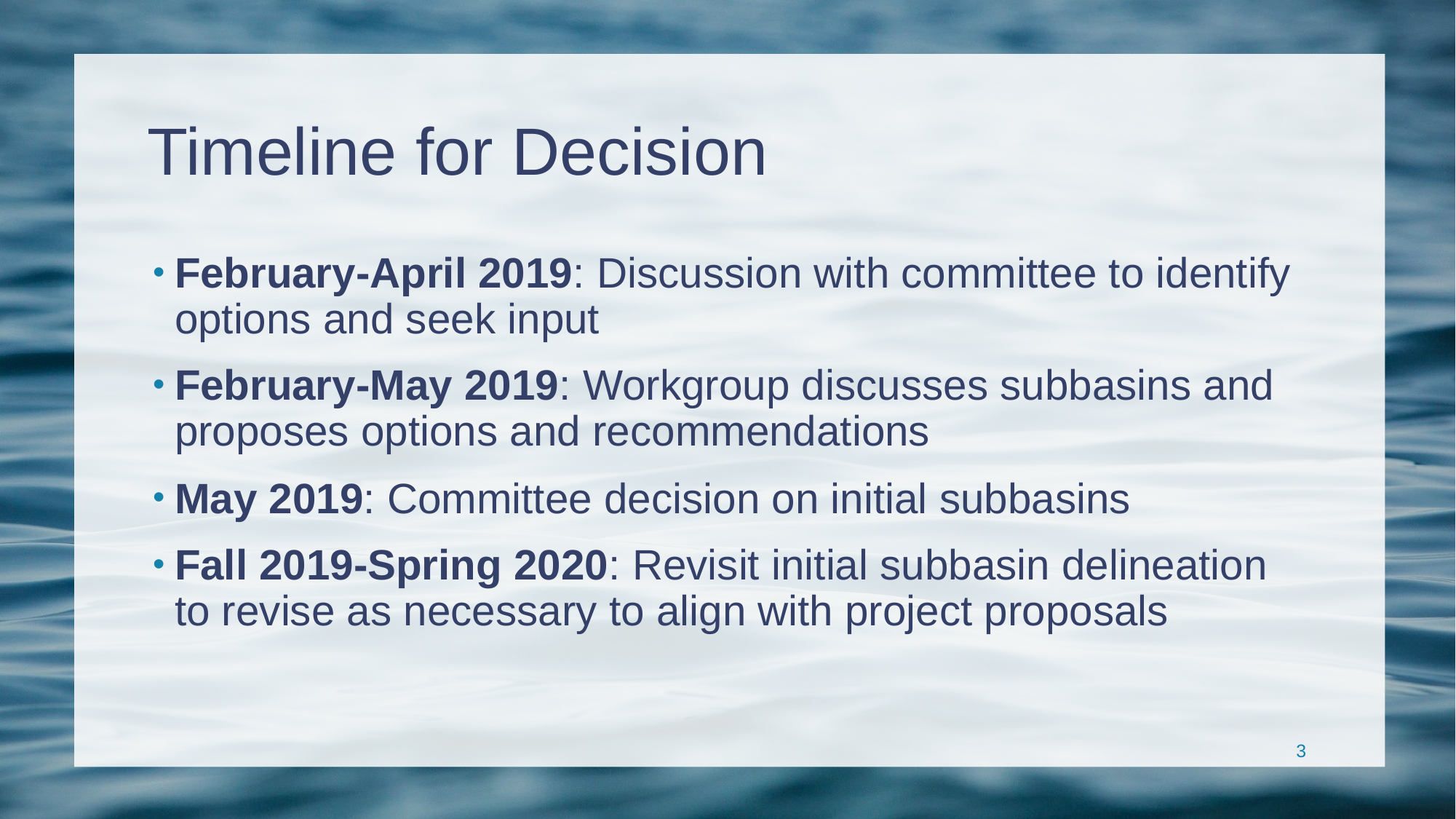

# Timeline for Decision
February-April 2019: Discussion with committee to identify options and seek input
February-May 2019: Workgroup discusses subbasins and proposes options and recommendations
May 2019: Committee decision on initial subbasins
Fall 2019-Spring 2020: Revisit initial subbasin delineation to revise as necessary to align with project proposals
3